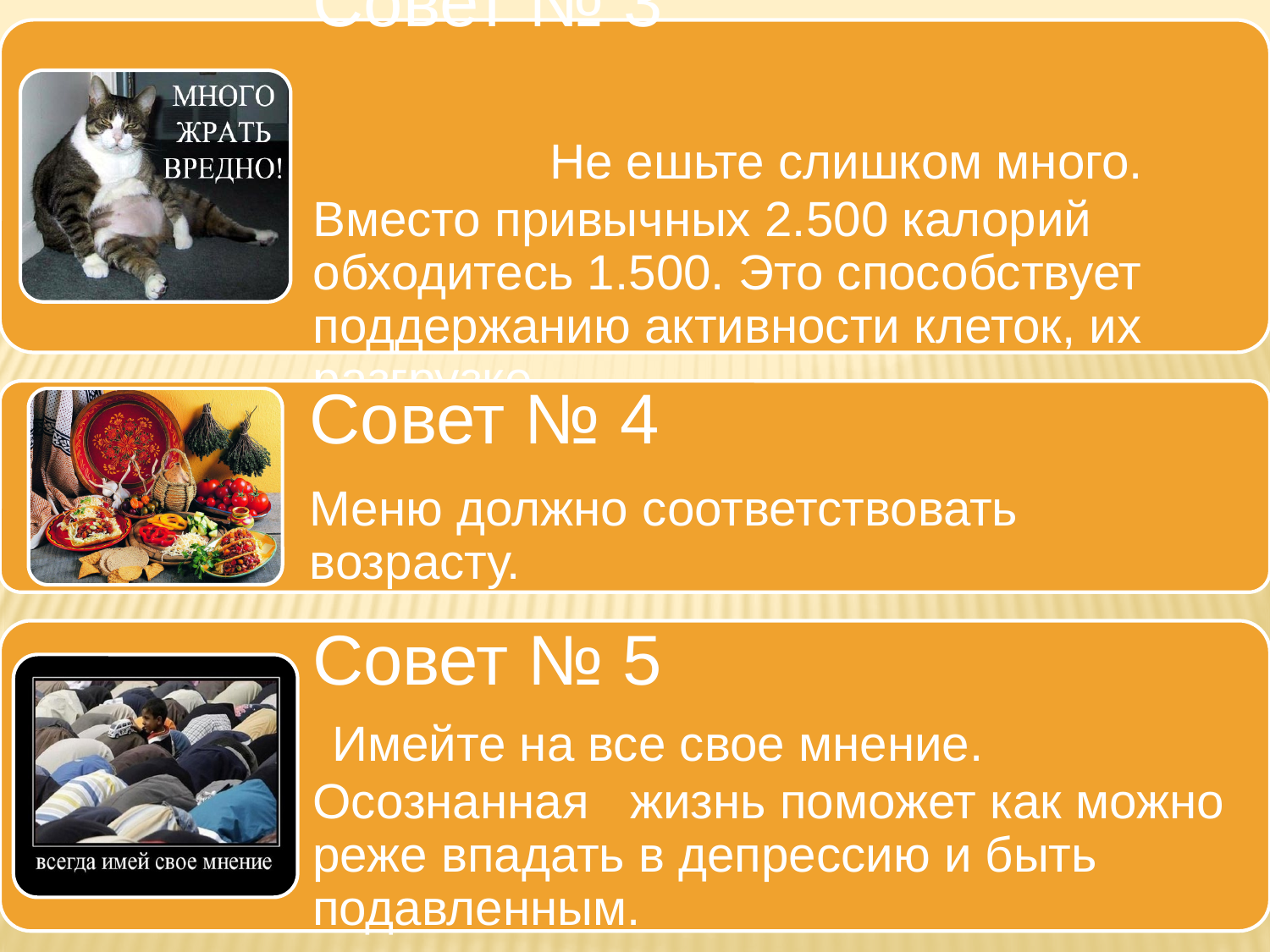

Совет № 3                                                                                          Не ешьте слишком много. Вместо привычных 2.500 калорий обходитесь 1.500. Это способствует поддержанию активности клеток, их разгрузке.
Совет № 4
Меню должно соответствовать возрасту.

Совет № 5                               Имейте на все свое мнение. Осознанная   жизнь поможет как можно реже впадать в депрессию и быть подавленным.

#